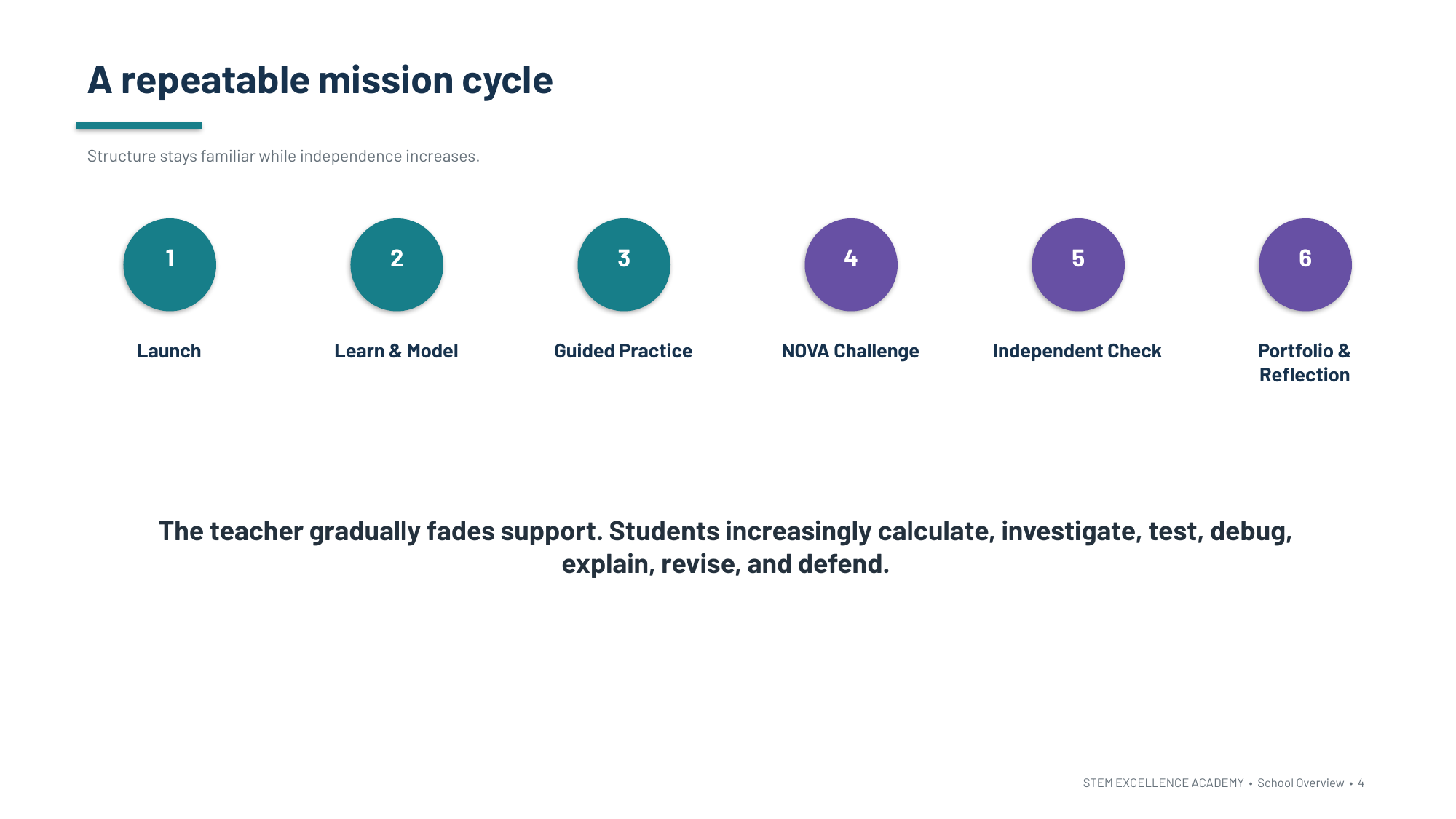

A repeatable mission cycle

Structure stays familiar while independence increases.

1
2
3
4
5
6
Launch
Learn & Model
Guided Practice
NOVA Challenge
Independent Check
Portfolio & Reflection
The teacher gradually fades support. Students increasingly calculate, investigate, test, debug, explain, revise, and defend.
STEM EXCELLENCE ACADEMY  •  School Overview  •  4